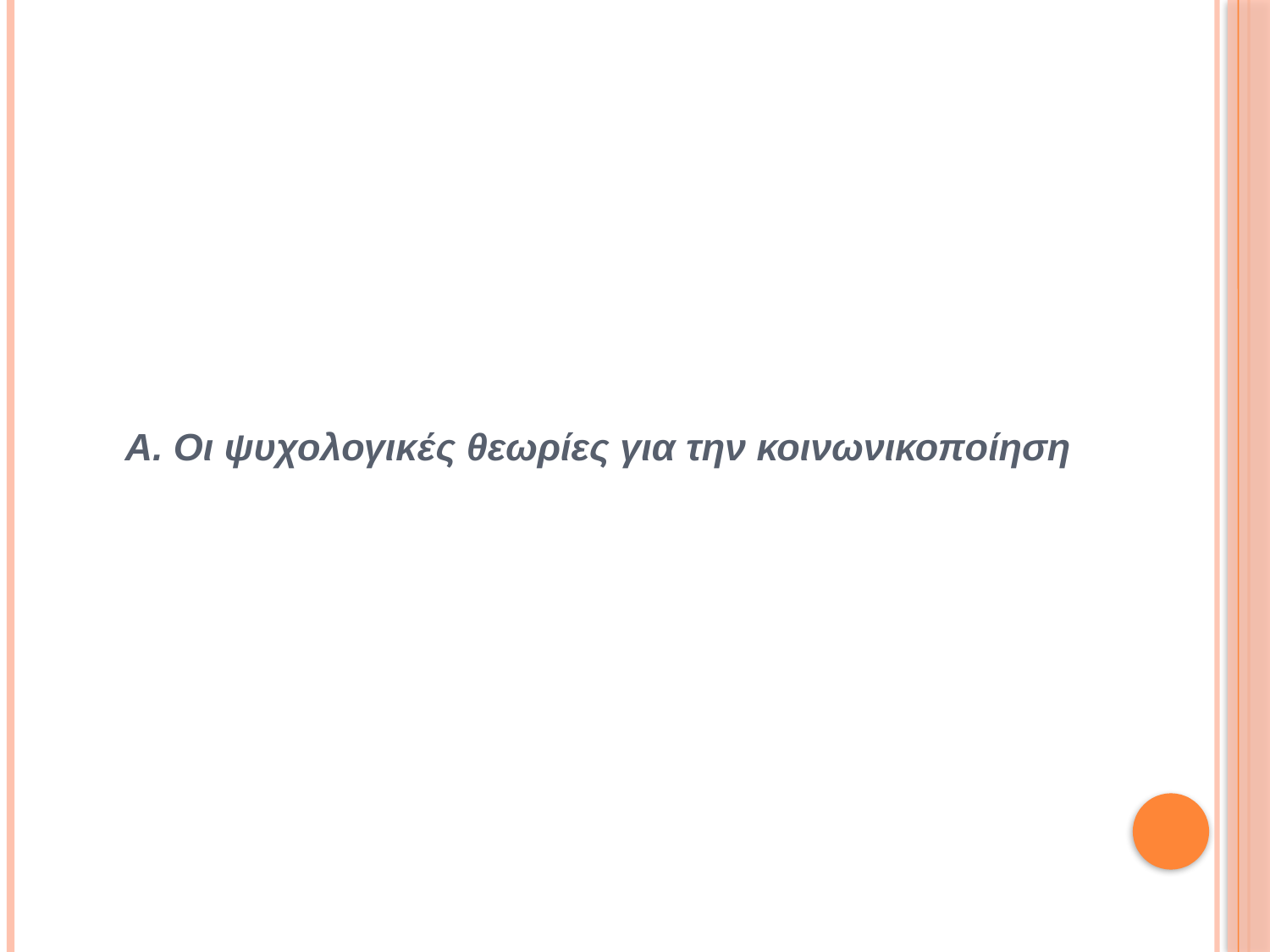

Α. Οι ψυχολογικές θεωρίες για την κοινωνικοποίηση